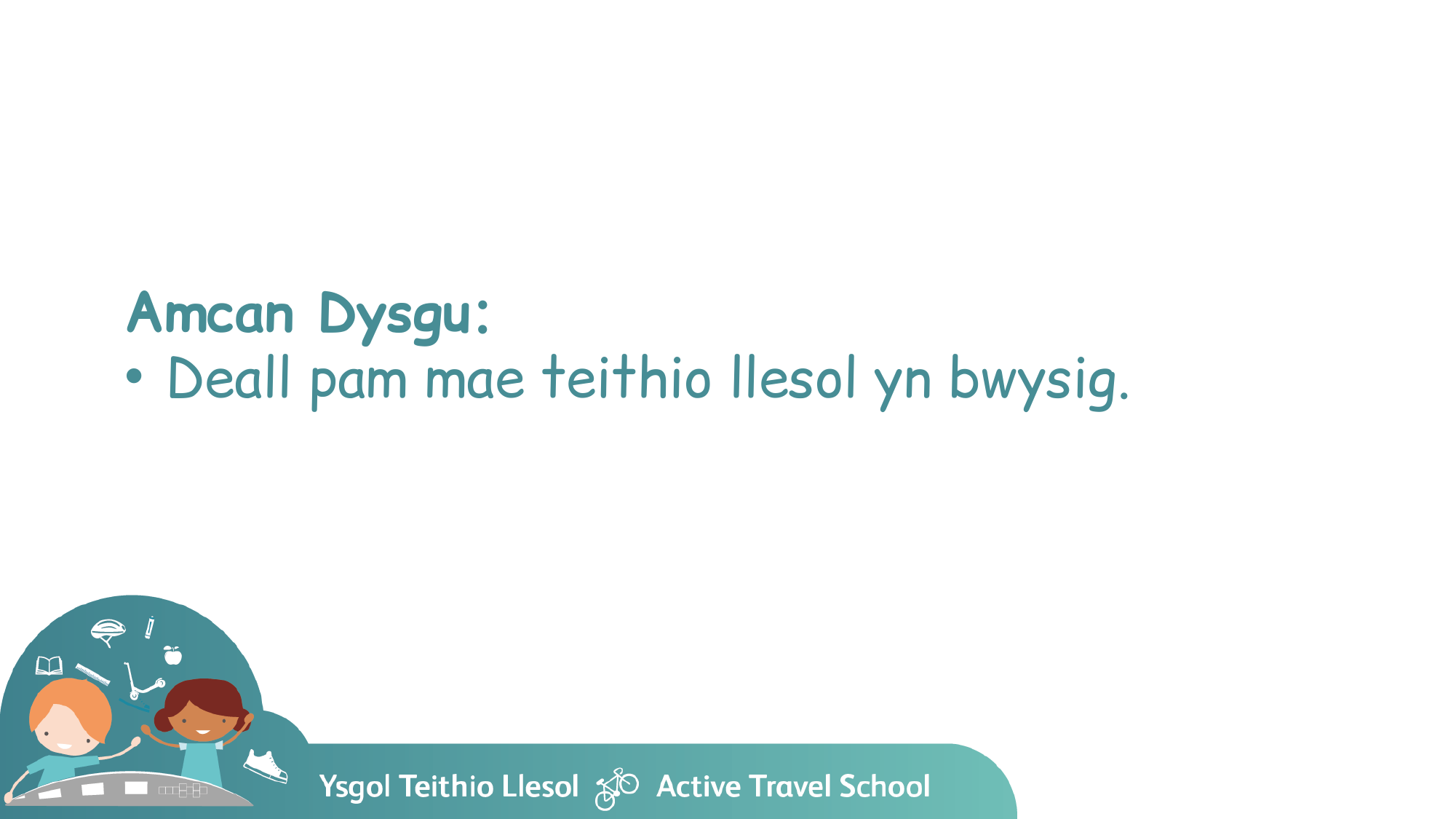

Amcan Dysgu:
Deall pam mae teithio llesol yn bwysig.